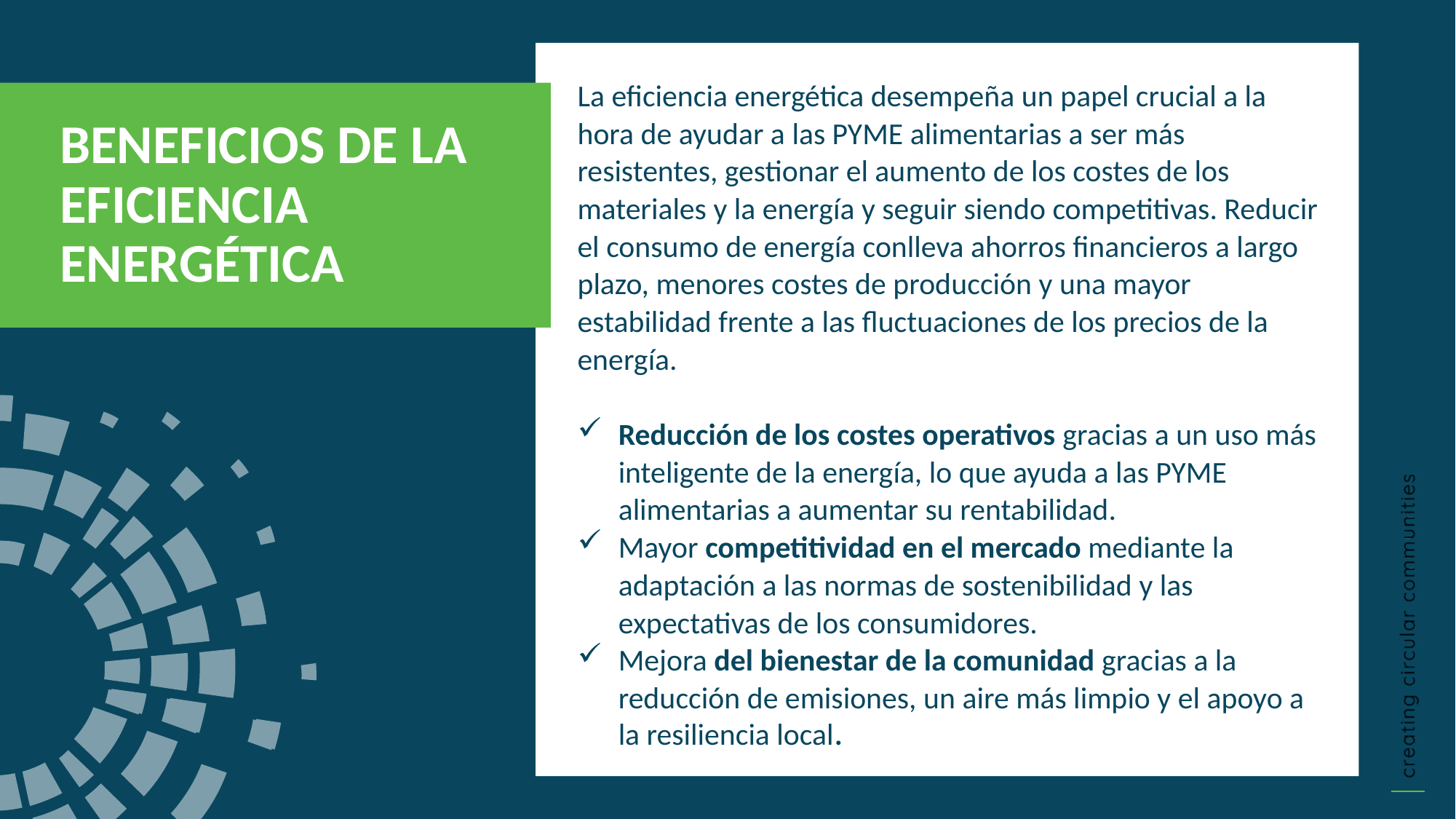

La eficiencia energética desempeña un papel crucial a la hora de ayudar a las PYME alimentarias a ser más resistentes, gestionar el aumento de los costes de los materiales y la energía y seguir siendo competitivas. Reducir el consumo de energía conlleva ahorros financieros a largo plazo, menores costes de producción y una mayor estabilidad frente a las fluctuaciones de los precios de la energía.

Reducción de los costes operativos gracias a un uso más inteligente de la energía, lo que ayuda a las PYME alimentarias a aumentar su rentabilidad.
Mayor competitividad en el mercado mediante la adaptación a las normas de sostenibilidad y las expectativas de los consumidores.
Mejora del bienestar de la comunidad gracias a la reducción de emisiones, un aire más limpio y el apoyo a la resiliencia local.
BENEFICIOS DE LA EFICIENCIA ENERGÉTICA